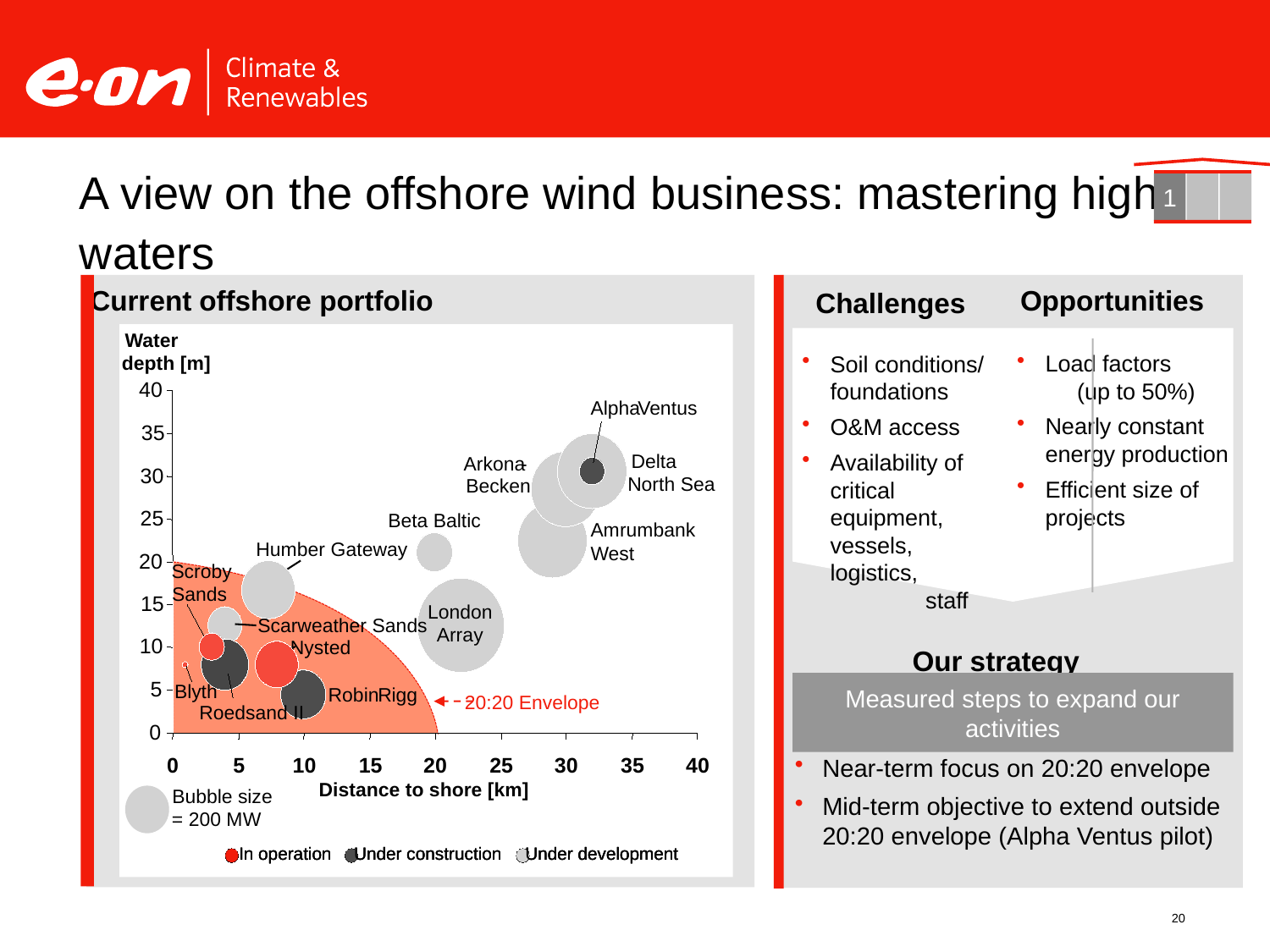

1

A view on the offshore wind business: mastering high waters

Current offshore portfolio
Opportunities
Challenges

Water
Load factors               (up to 50%)
Nearly constant energy production
Efficient size of projects
Soil conditions/ foundations
O&M access
Availability of
critical equipment, vessels, logistics,
               staff
depth [m]
40

Alpha
Ventus
35

Delta
Arkona
-

30
North Sea
Becken

25
Beta Baltic
Amrumbank
West

Humber Gateway
20
Scroby

Sands
15
London

Scarweather Sands
Array
10

Nysted

Our strategy

5
Blyth
Robin
Rigg
Measured steps to expand our activities

20:20 Envelope
Roedsand II

0

Near-term focus on 20:20 envelope
Mid-term objective to extend outside 20:20 envelope (Alpha Ventus pilot)

0
5
10
15
20
25
30
35
40
Distance to shore [km]
Bubble size

= 200 MW
In operation

In operation
In operation
Under construction

Under construction
Under construction
Under development

Under development
Under development

20